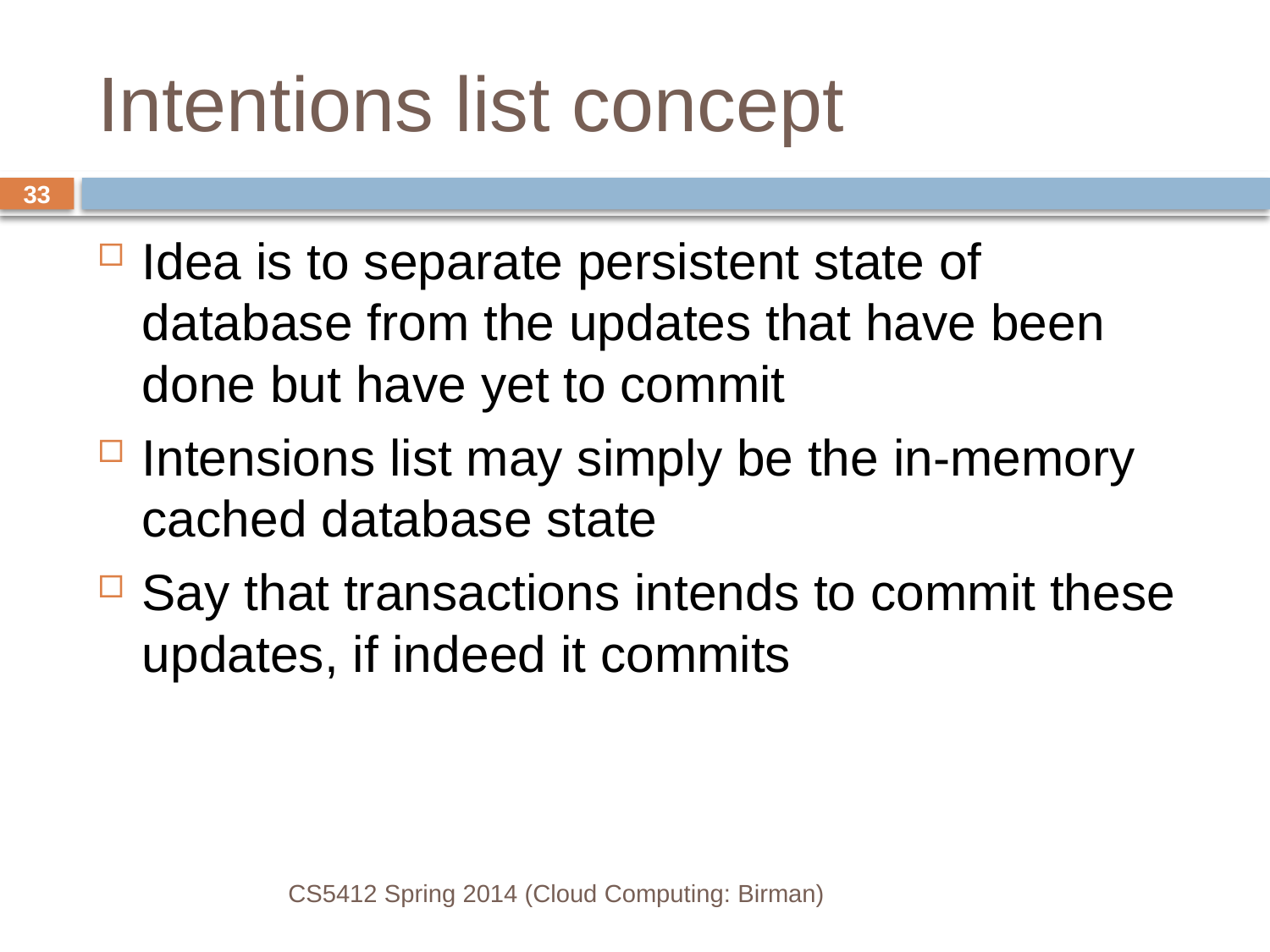

# Intentions list concept
33
Idea is to separate persistent state of database from the updates that have been done but have yet to commit
Intensions list may simply be the in-memory cached database state
Say that transactions intends to commit these updates, if indeed it commits
CS5412 Spring 2014 (Cloud Computing: Birman)